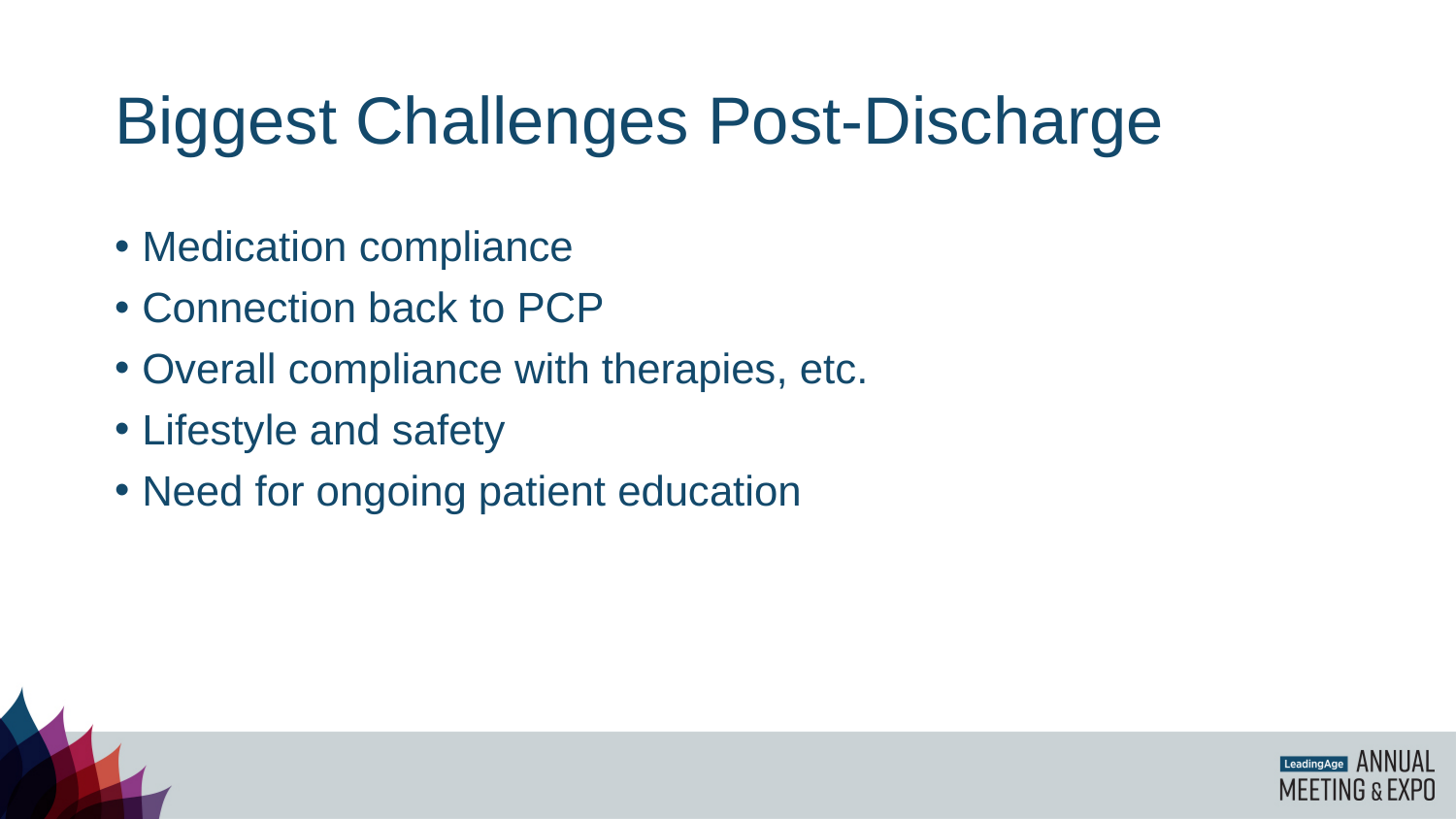

# Biggest Challenges Post-Discharge
Medication compliance
Connection back to PCP
Overall compliance with therapies, etc.
Lifestyle and safety
Need for ongoing patient education